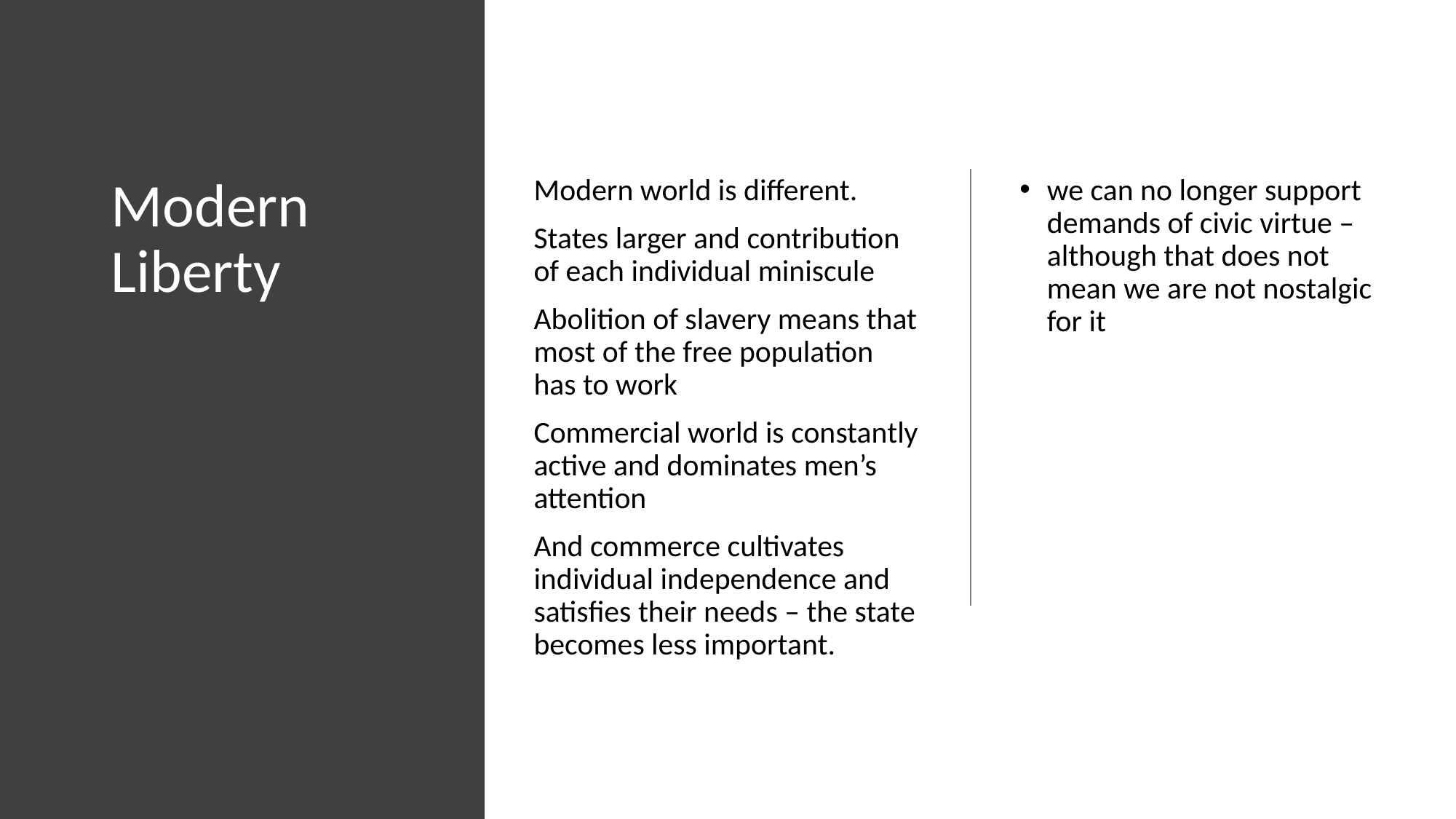

# Modern Liberty
Modern world is different.
States larger and contribution of each individual miniscule
Abolition of slavery means that most of the free population has to work
Commercial world is constantly active and dominates men’s attention
And commerce cultivates individual independence and satisfies their needs – the state becomes less important.
we can no longer support demands of civic virtue – although that does not mean we are not nostalgic for it